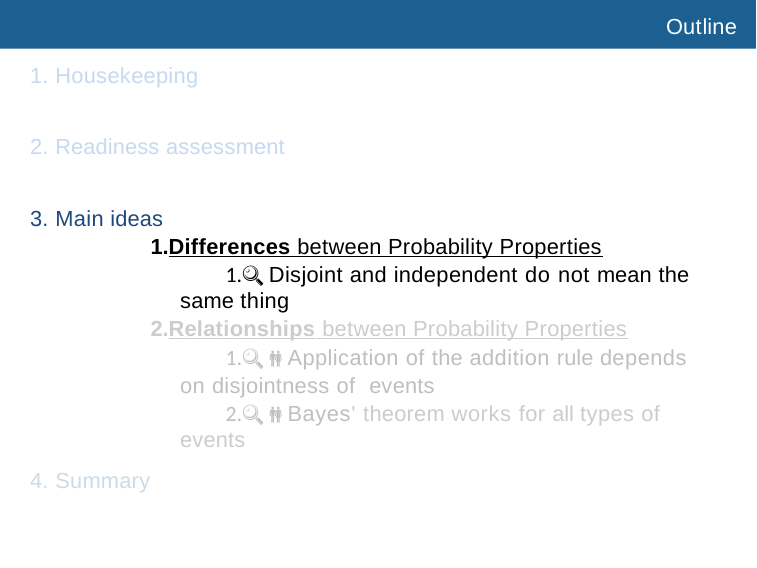

# Outline
Housekeeping

Readiness assessment

Main ideas
Differences between Probability Properties
🔍 Disjoint and independent do not mean the same thing
Relationships between Probability Properties
🔍 👫 Application of the addition rule depends on disjointness of  events
🔍 👫 Bayes' theorem works for all types of events
4. Summary